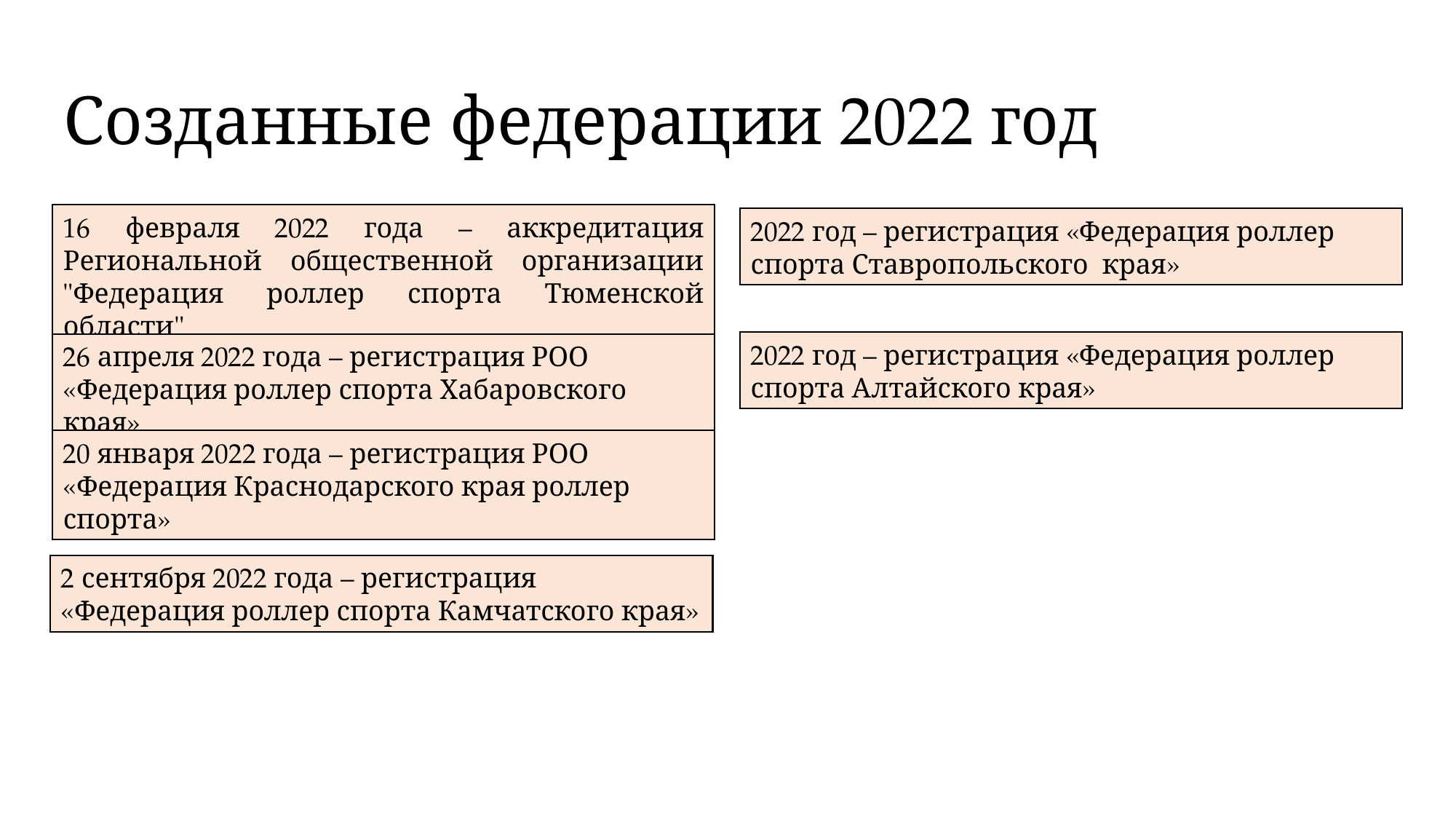

# Созданные федерации 2022 год
16 февраля 2022 года – аккредитация Региональной общественной организации "Федерация роллер спорта Тюменской области"
2022 год – регистрация «Федерация роллер спорта Ставропольского  края»
2022 год – регистрация «Федерация роллер спорта Алтайского края»
26 апреля 2022 года – регистрация РОО «Федерация роллер спорта Хабаровского края»
20 января 2022 года – регистрация РОО «Федерация Краснодарского края роллер спорта»
2 сентября 2022 года – регистрация «Федерация роллер спорта Камчатского края»